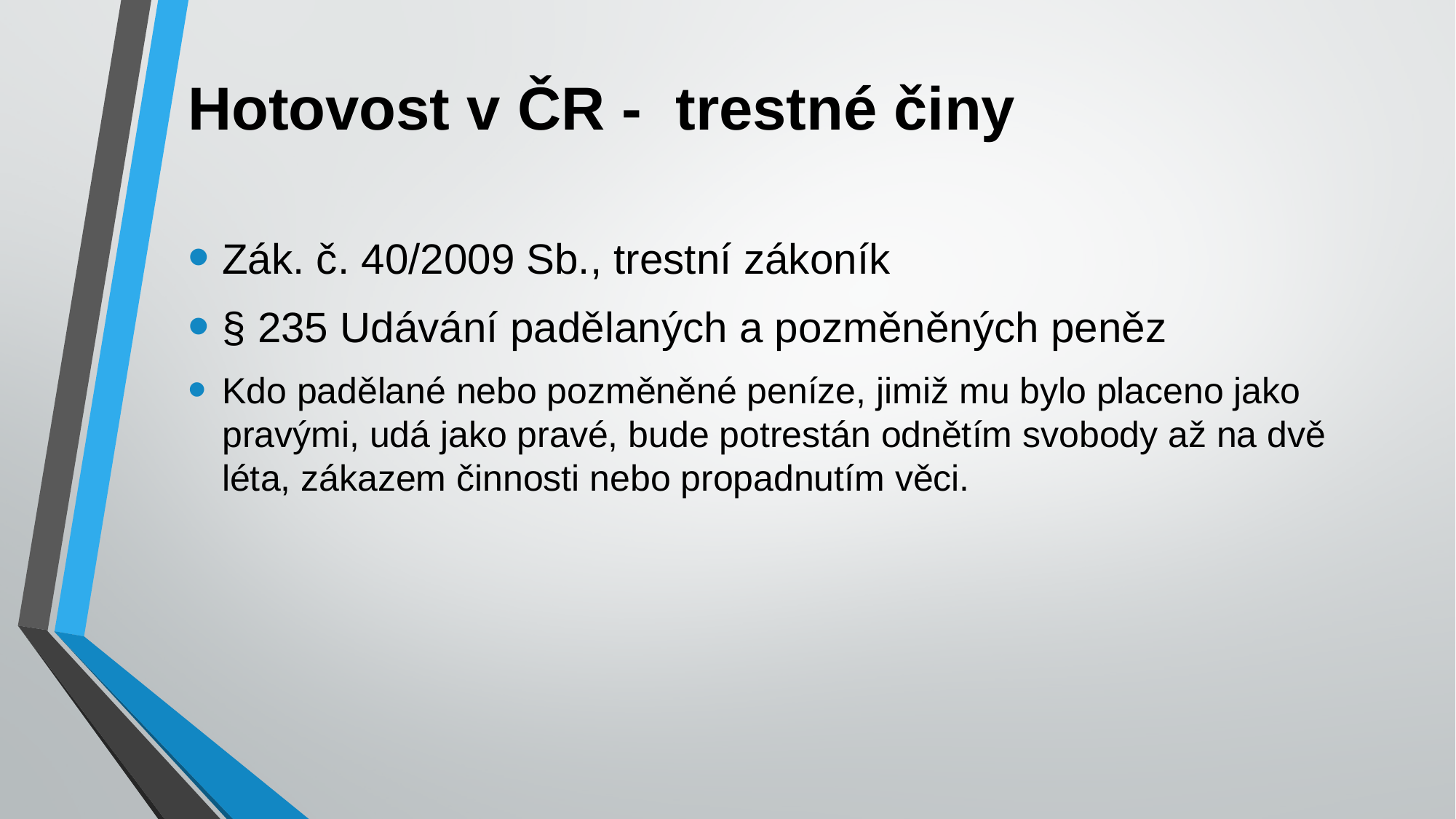

# Hotovost v ČR -  trestné činy
Zák. č. 40/2009 Sb., trestní zákoník
§ 235 Udávání padělaných a pozměněných peněz
Kdo padělané nebo pozměněné peníze, jimiž mu bylo placeno jako pravými, udá jako pravé, bude potrestán odnětím svobody až na dvě léta, zákazem činnosti nebo propadnutím věci.